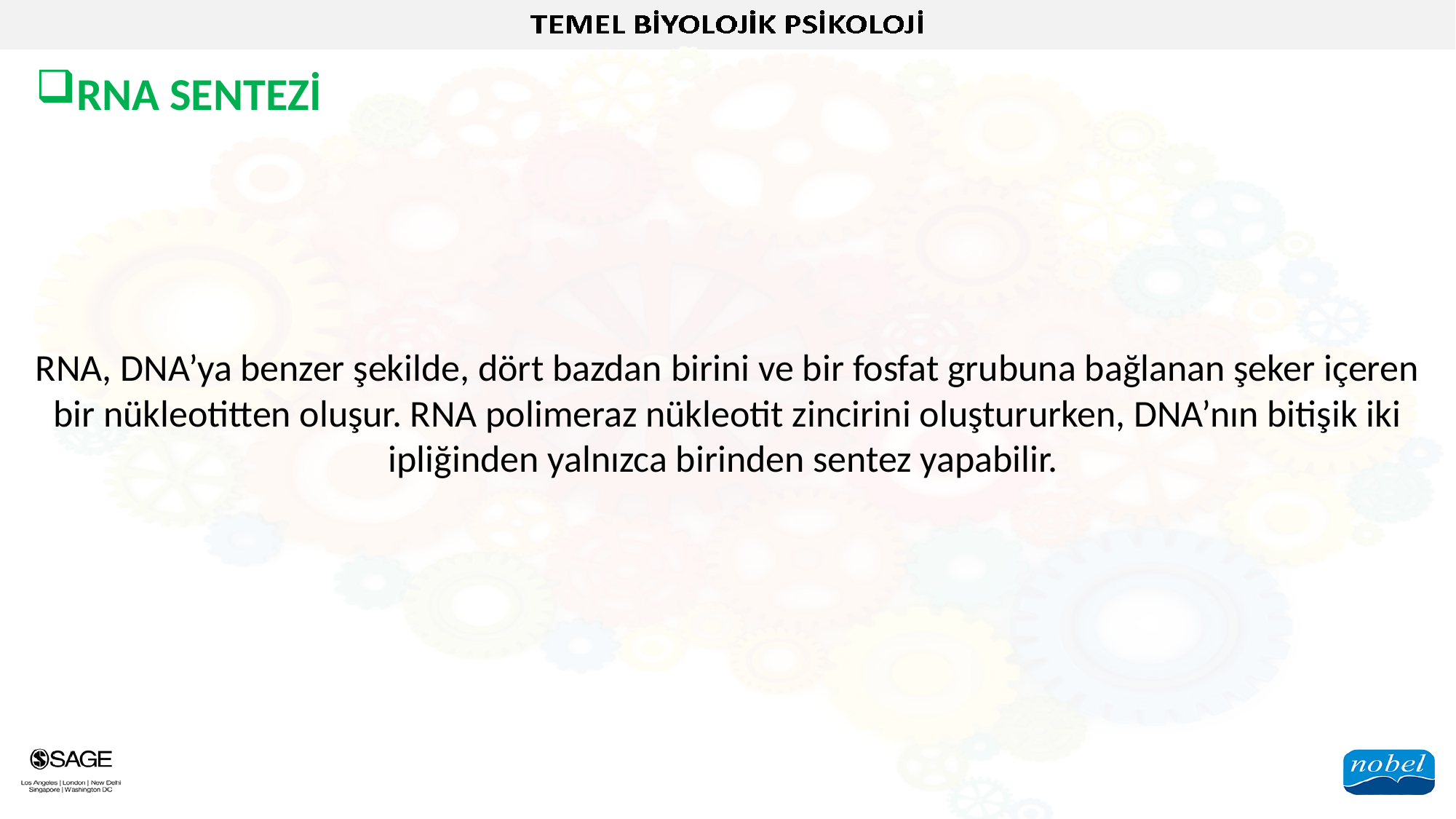

RNA SENTEZİ
RNA, DNA’ya benzer şekilde, dört bazdan birini ve bir fosfat grubuna bağlanan şeker içeren bir nükleotitten oluşur. RNA polimeraz nükleotit zincirini oluştururken, DNA’nın bitişik iki ipliğinden yalnızca birinden sentez yapabilir.